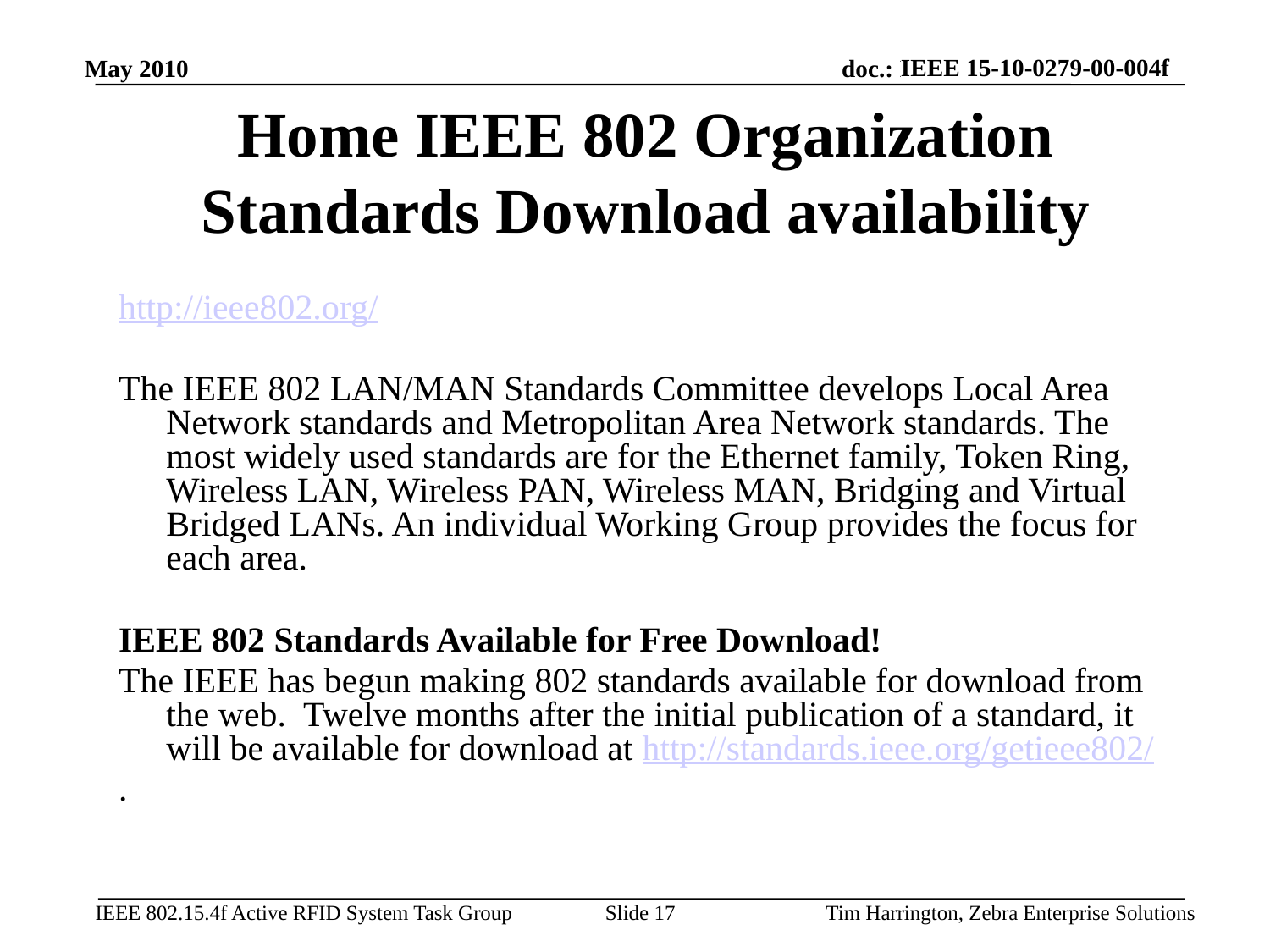

IEEE 15-10-0279-00-004f
May 2010
# Home IEEE 802 Organization Standards Download availability
http://ieee802.org/

The IEEE 802 LAN/MAN Standards Committee develops Local Area Network standards and Metropolitan Area Network standards. The most widely used standards are for the Ethernet family, Token Ring, Wireless LAN, Wireless PAN, Wireless MAN, Bridging and Virtual Bridged LANs. An individual Working Group provides the focus for each area.

IEEE 802 Standards Available for Free Download!
The IEEE has begun making 802 standards available for download from the web.  Twelve months after the initial publication of a standard, it will be available for download at http://standards.ieee.org/getieee802/
.
Slide 17
Tim Harrington, Zebra Enterprise Solutions